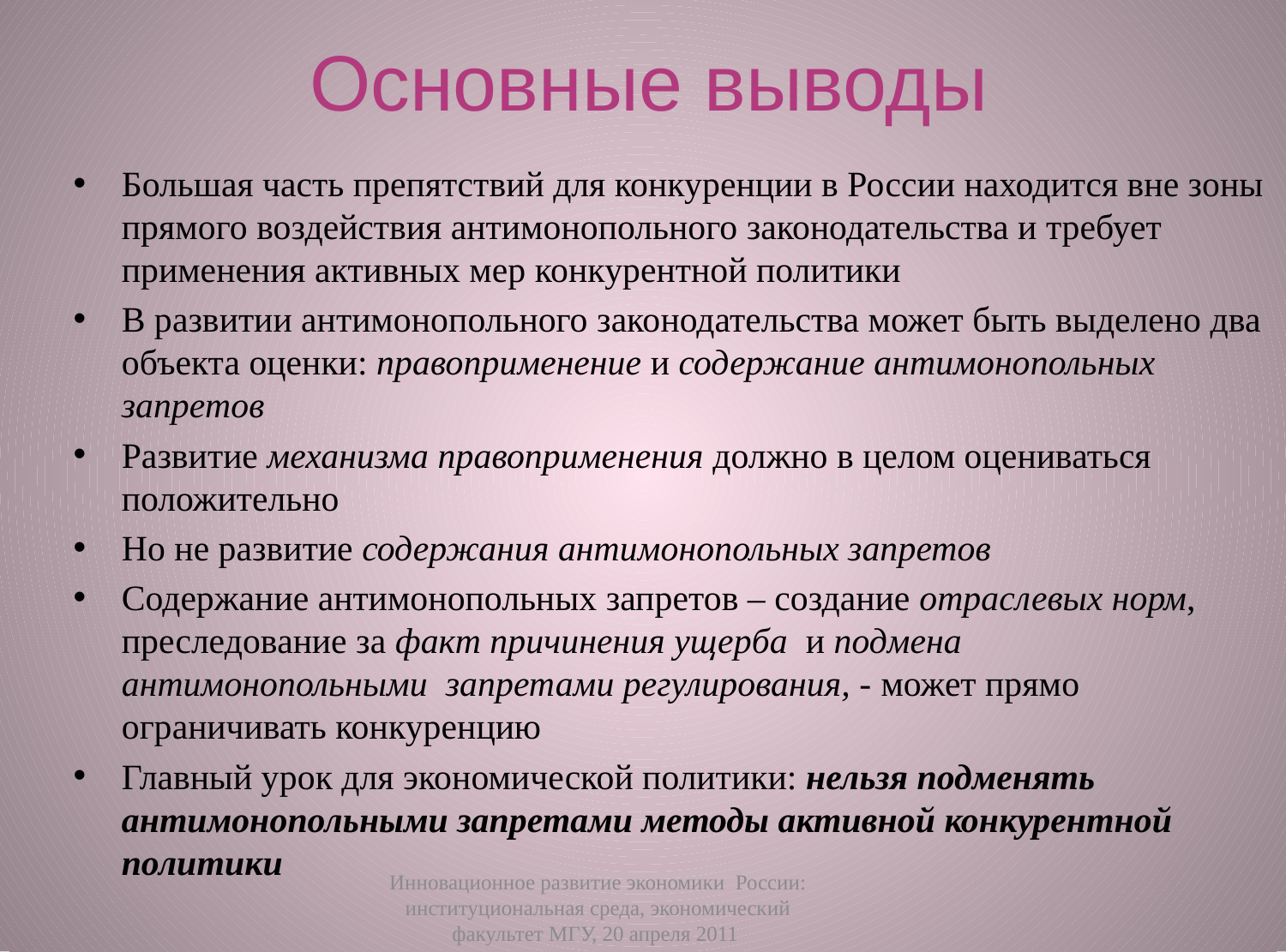

# Основные выводы
Большая часть препятствий для конкуренции в России находится вне зоны прямого воздействия антимонопольного законодательства и требует применения активных мер конкурентной политики
В развитии антимонопольного законодательства может быть выделено два объекта оценки: правоприменение и содержание антимонопольных запретов
Развитие механизма правоприменения должно в целом оцениваться положительно
Но не развитие содержания антимонопольных запретов
Содержание антимонопольных запретов – создание отраслевых норм, преследование за факт причинения ущерба  и подмена антимонопольными  запретами регулирования, - может прямо ограничивать конкуренцию
Главный урок для экономической политики: нельзя подменять антимонопольными запретами методы активной конкурентной политики
Инновационное развитие экономики  России: институциональная среда, экономический факультет МГУ, 20 апреля 2011